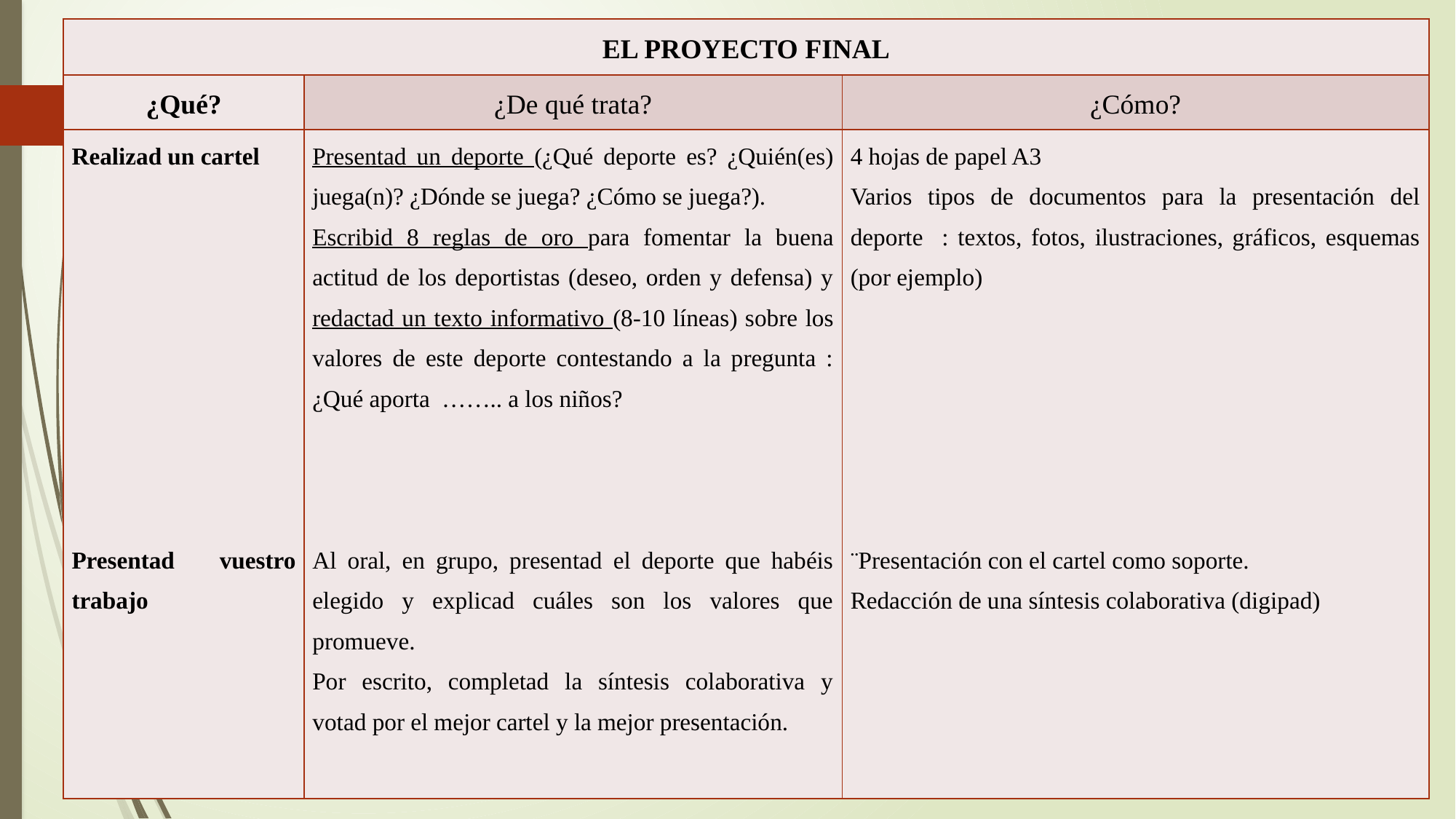

| EL PROYECTO FINAL |  |  |
| --- | --- | --- |
| ¿Qué? | ¿De qué trata? | ¿Cómo? |
| Realizad un cartel Presentad vuestro trabajo | Presentad un deporte (¿Qué deporte es? ¿Quién(es) juega(n)? ¿Dónde se juega? ¿Cómo se juega?). Escribid 8 reglas de oro para fomentar la buena actitud de los deportistas (deseo, orden y defensa) y redactad un texto informativo (8-10 líneas) sobre los valores de este deporte contestando a la pregunta : ¿Qué aporta …….. a los niños? Al oral, en grupo, presentad el deporte que habéis elegido y explicad cuáles son los valores que promueve. Por escrito, completad la síntesis colaborativa y votad por el mejor cartel y la mejor presentación. | 4 hojas de papel A3 Varios tipos de documentos para la presentación del deporte : textos, fotos, ilustraciones, gráficos, esquemas (por ejemplo) ¨Presentación con el cartel como soporte. Redacción de una síntesis colaborativa (digipad) |
6
Isabelle Bahrmann - Académie de Strasbourg